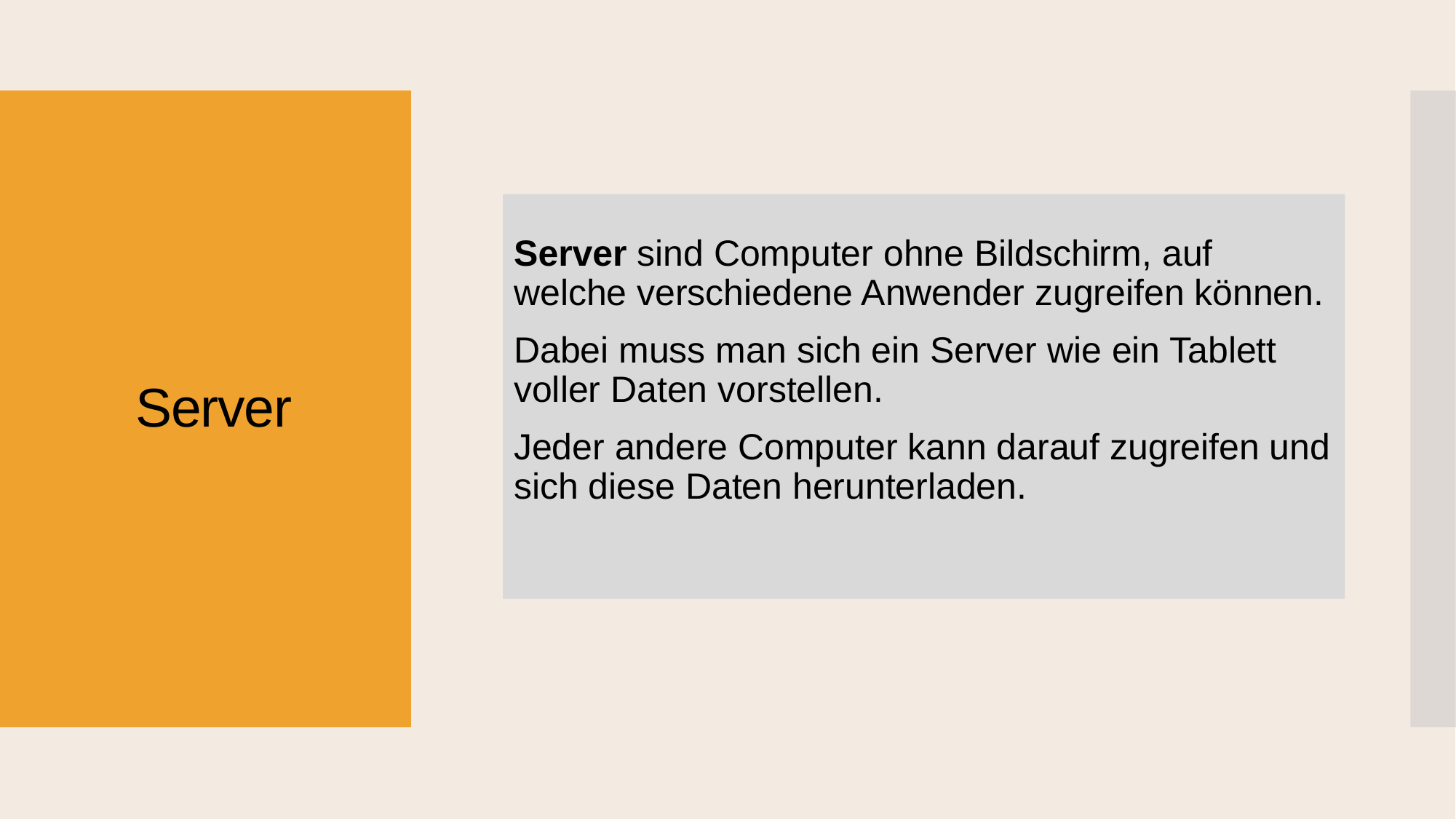

# Server
Server sind Computer ohne Bildschirm, auf welche verschiedene Anwender zugreifen können.
Dabei muss man sich ein Server wie ein Tablett voller Daten vorstellen.
Jeder andere Computer kann darauf zugreifen und sich diese Daten herunterladen.